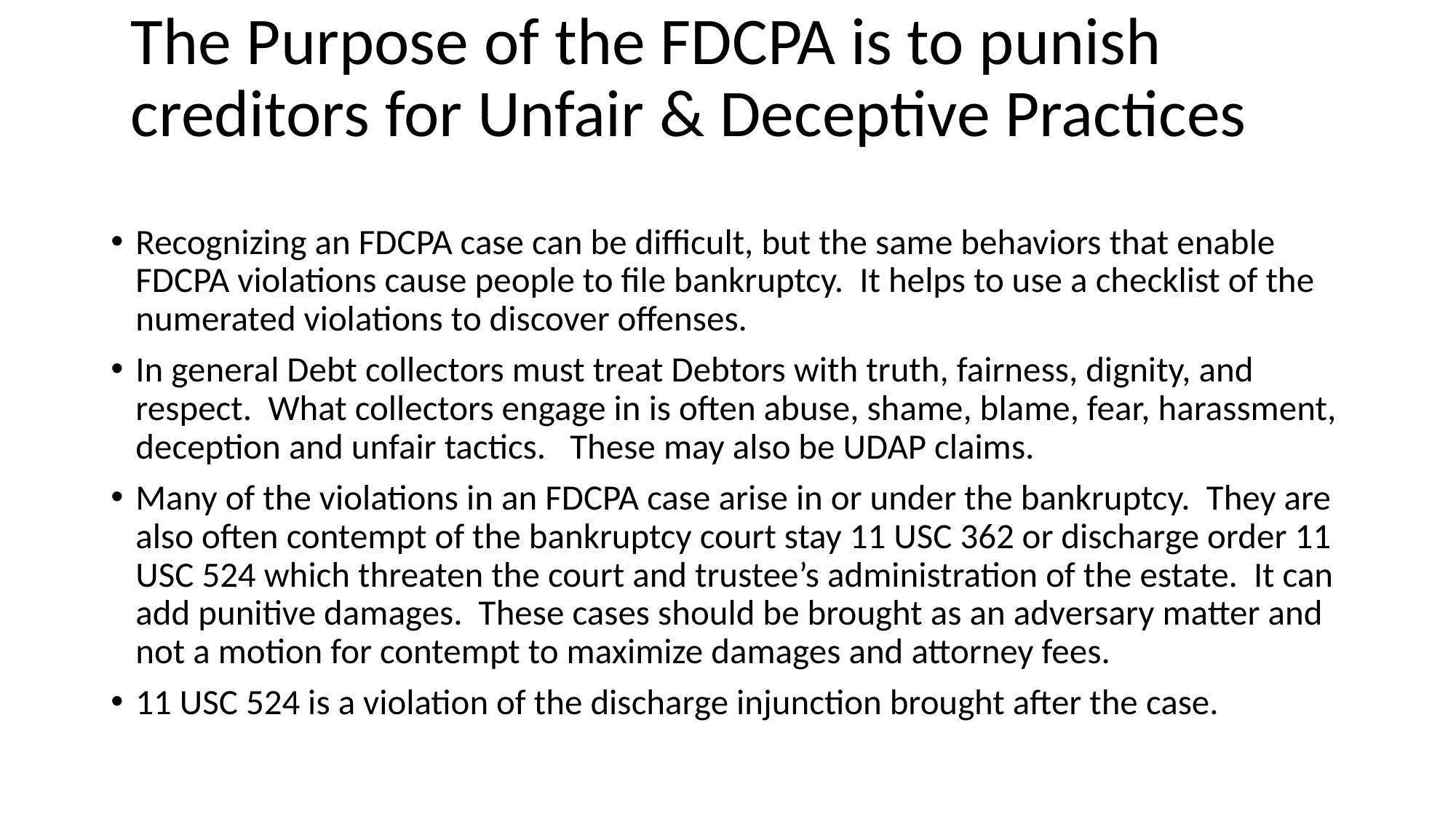

# The Purpose of the FDCPA is to punish creditors for Unfair & Deceptive Practices
Recognizing an FDCPA case can be difficult, but the same behaviors that enable FDCPA violations cause people to file bankruptcy.  It helps to use a checklist of the numerated violations to discover offenses.
In general Debt collectors must treat Debtors with truth, fairness, dignity, and respect.  What collectors engage in is often abuse, shame, blame, fear, harassment, deception and unfair tactics.   These may also be UDAP claims.
Many of the violations in an FDCPA case arise in or under the bankruptcy.  They are also often contempt of the bankruptcy court stay 11 USC 362 or discharge order 11 USC 524 which threaten the court and trustee’s administration of the estate.  It can add punitive damages.  These cases should be brought as an adversary matter and not a motion for contempt to maximize damages and attorney fees.
11 USC 524 is a violation of the discharge injunction brought after the case.